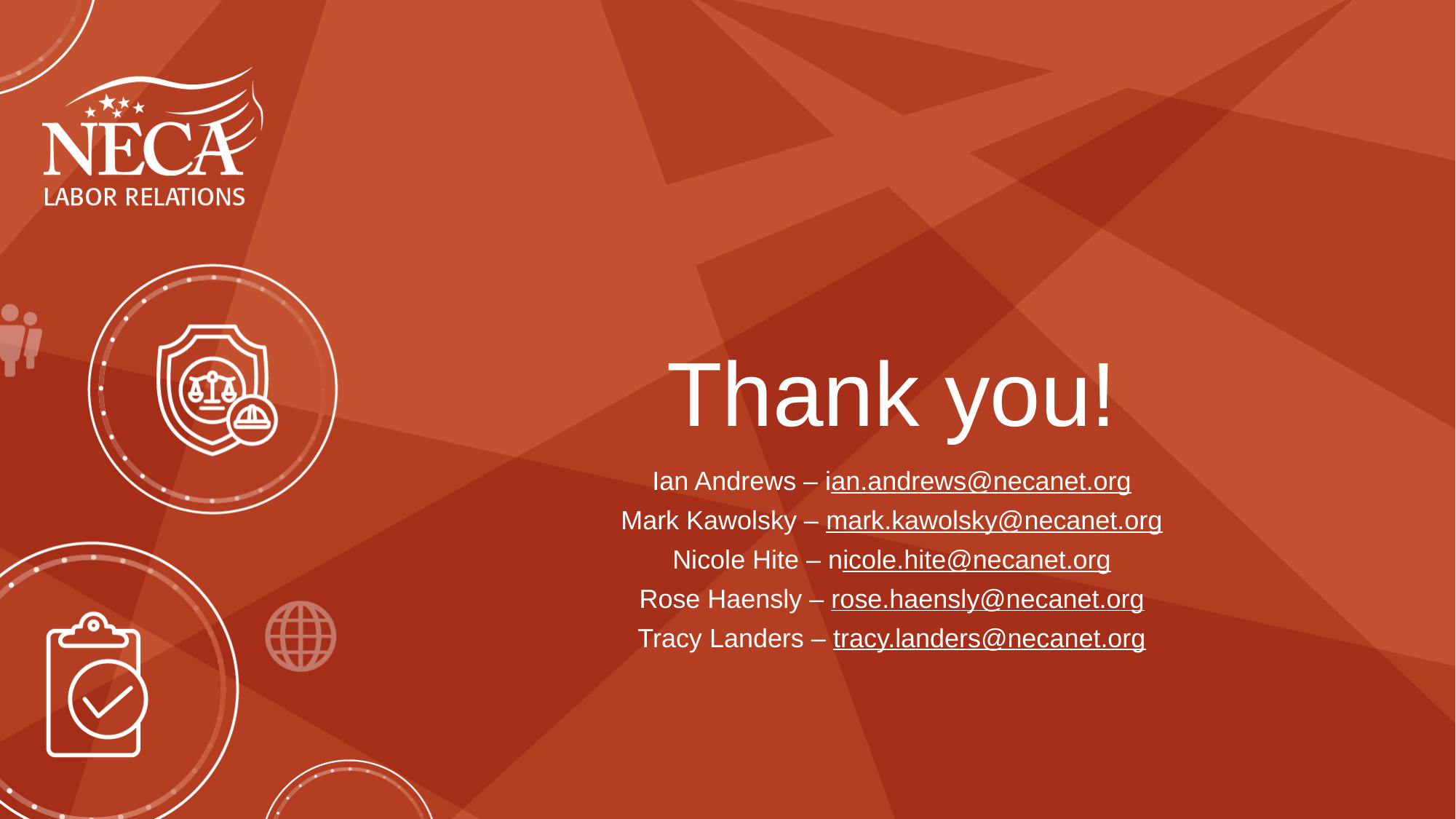

# Thank you!
Ian Andrews – ian.andrews@necanet.org
Mark Kawolsky – mark.kawolsky@necanet.org
Nicole Hite – nicole.hite@necanet.org
Rose Haensly – rose.haensly@necanet.org
Tracy Landers – tracy.landers@necanet.org